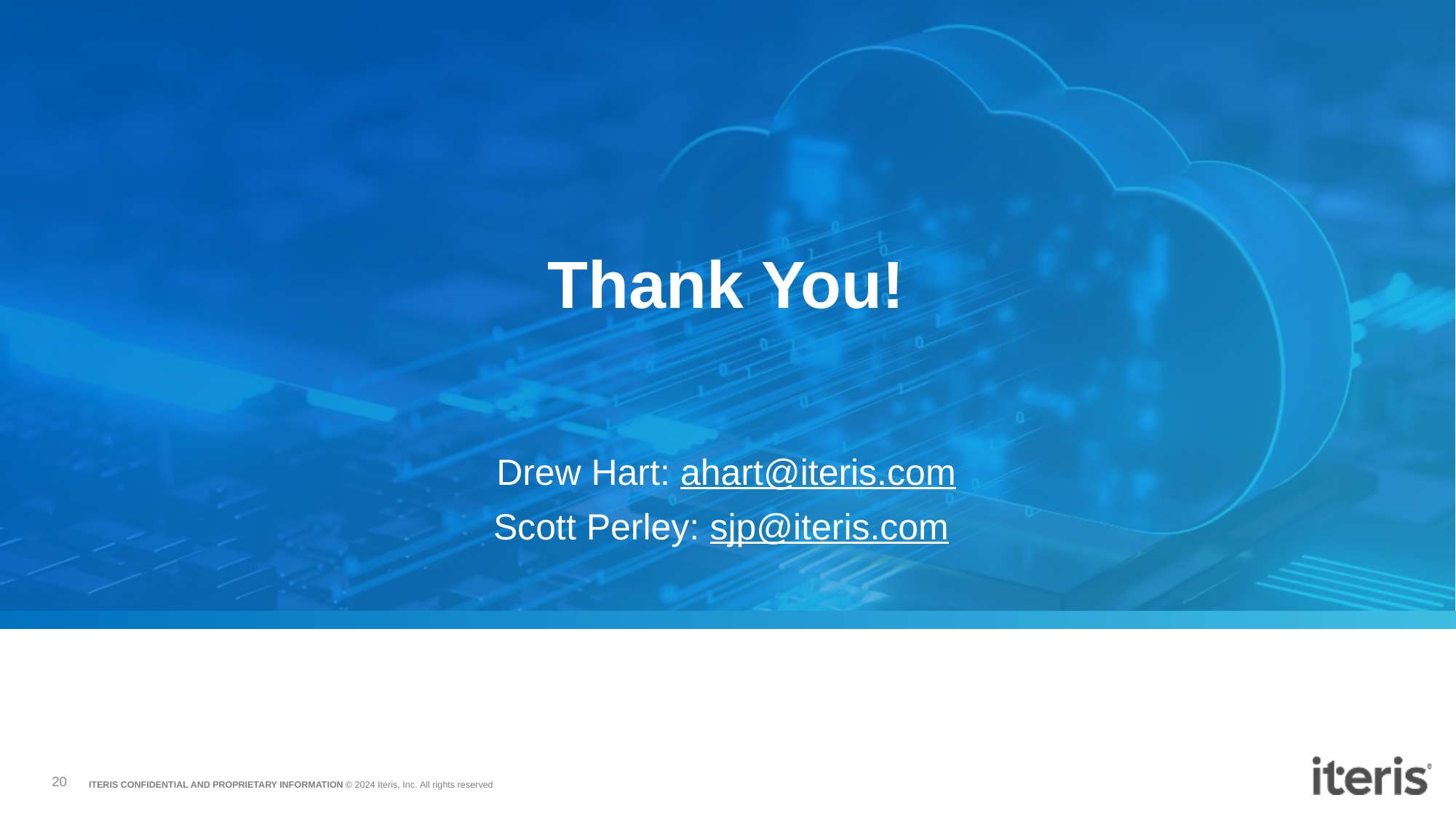

# Thank You!
Drew Hart: ahart@iteris.com
Scott Perley: sjp@iteris.com
20